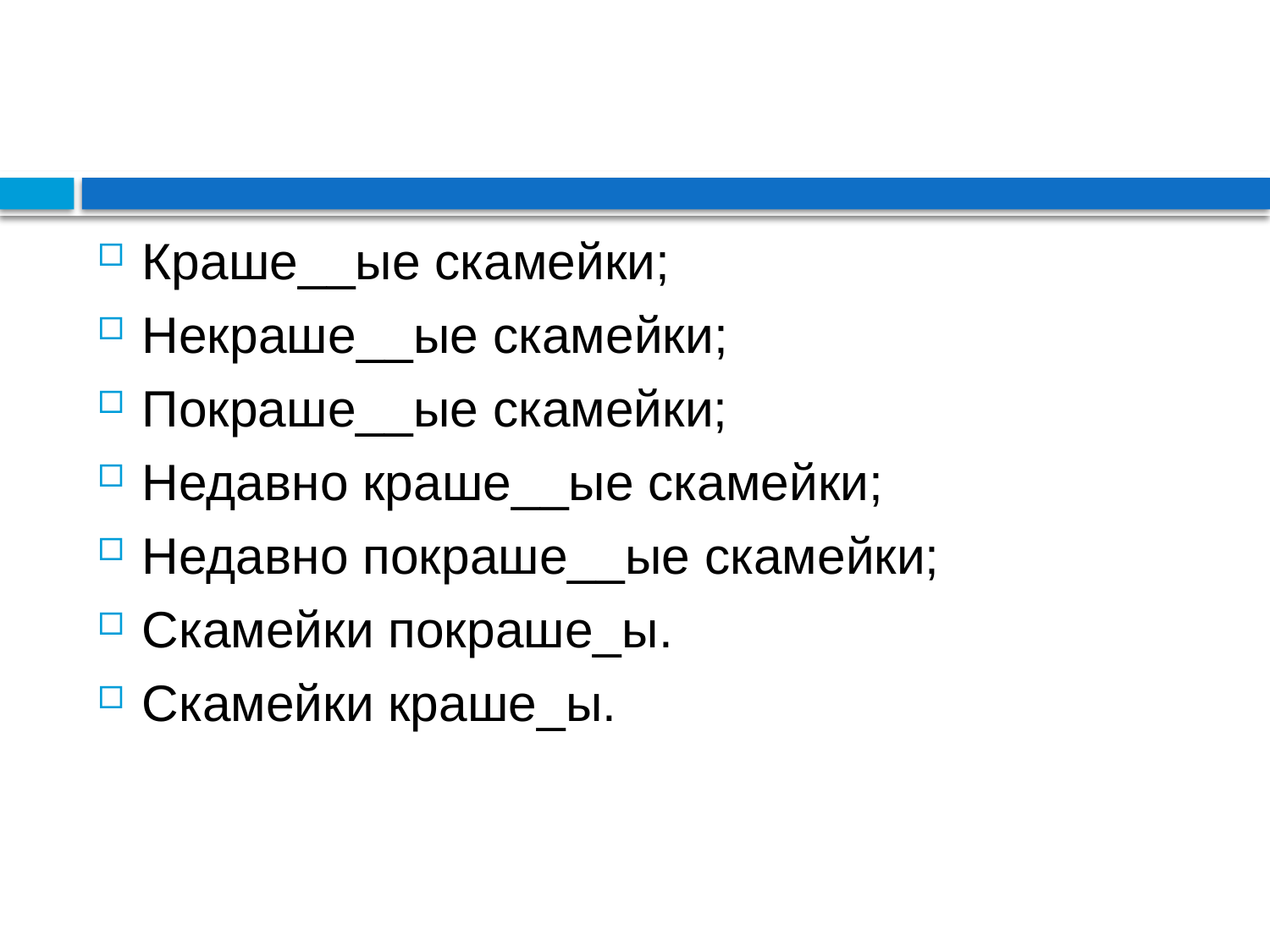

Краше__ые скамейки;
Некраше__ые скамейки;
Покраше__ые скамейки;
Недавно краше__ые скамейки;
Недавно покраше__ые скамейки;
Скамейки покраше_ы.
Скамейки краше_ы.